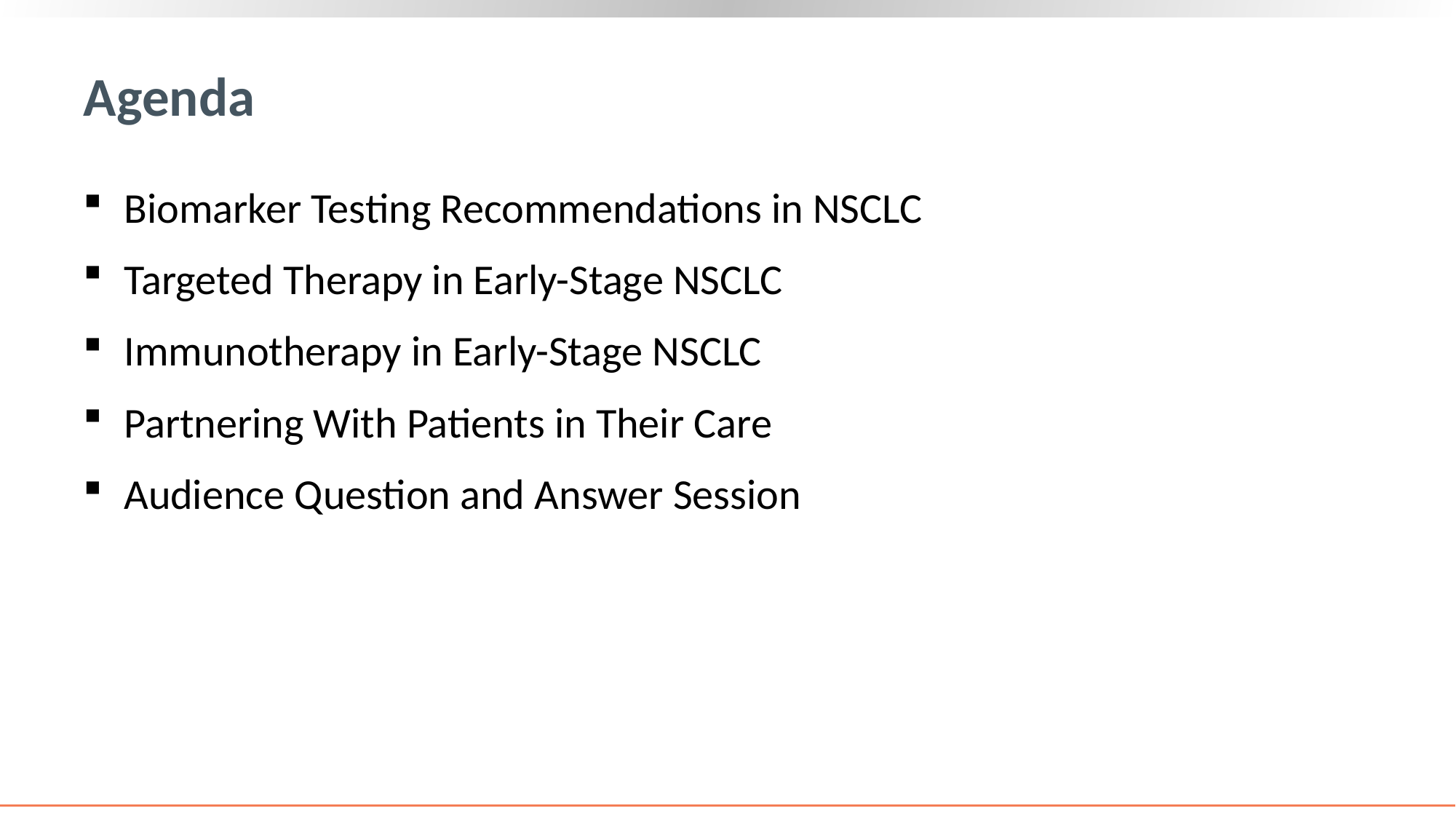

# Agenda
Biomarker Testing Recommendations in NSCLC
Targeted Therapy in Early-Stage NSCLC
Immunotherapy in Early-Stage NSCLC
Partnering With Patients in Their Care
Audience Question and Answer Session